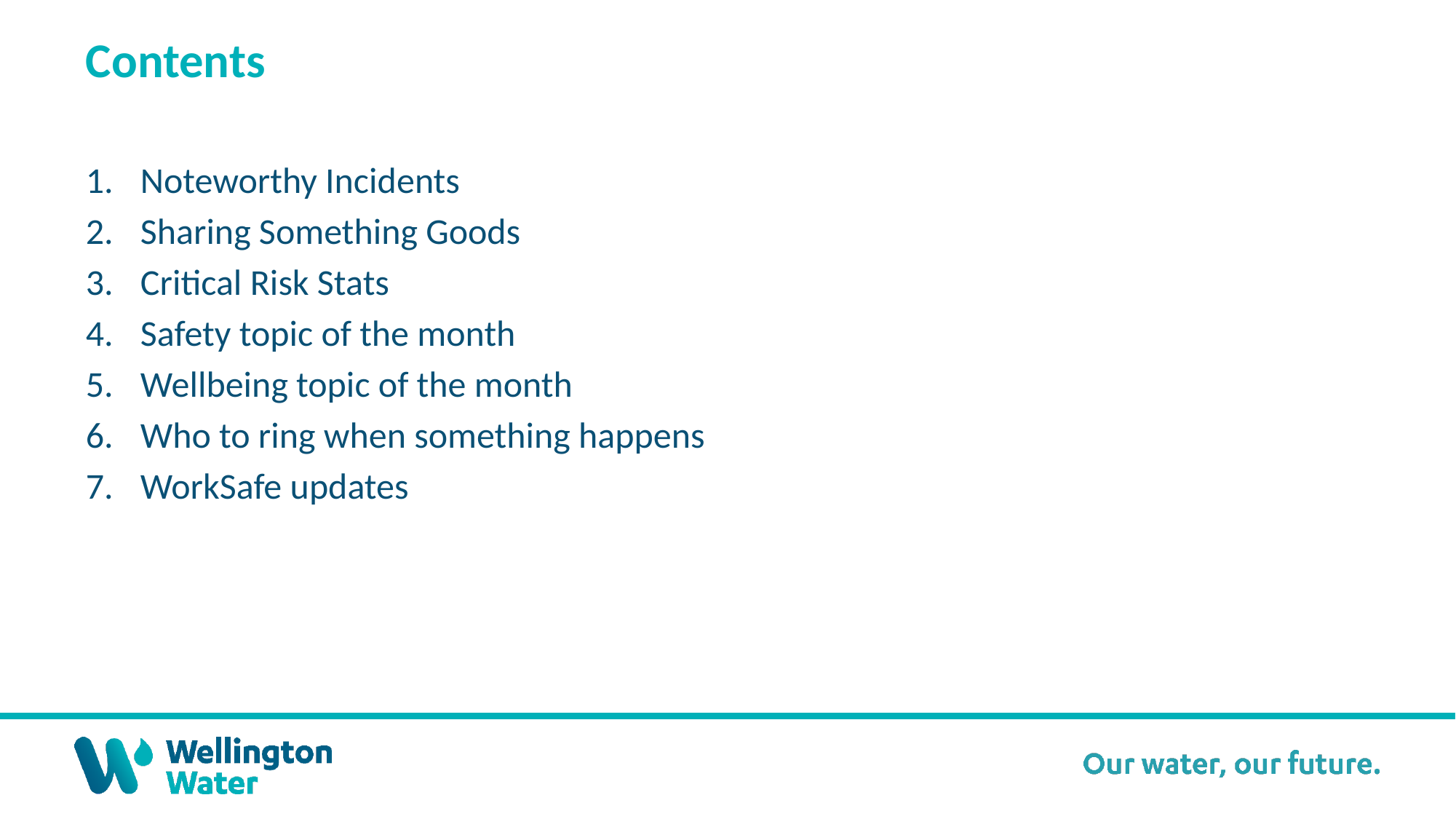

Contents
Noteworthy Incidents
Sharing Something Goods
Critical Risk Stats
Safety topic of the month
Wellbeing topic of the month
Who to ring when something happens
WorkSafe updates